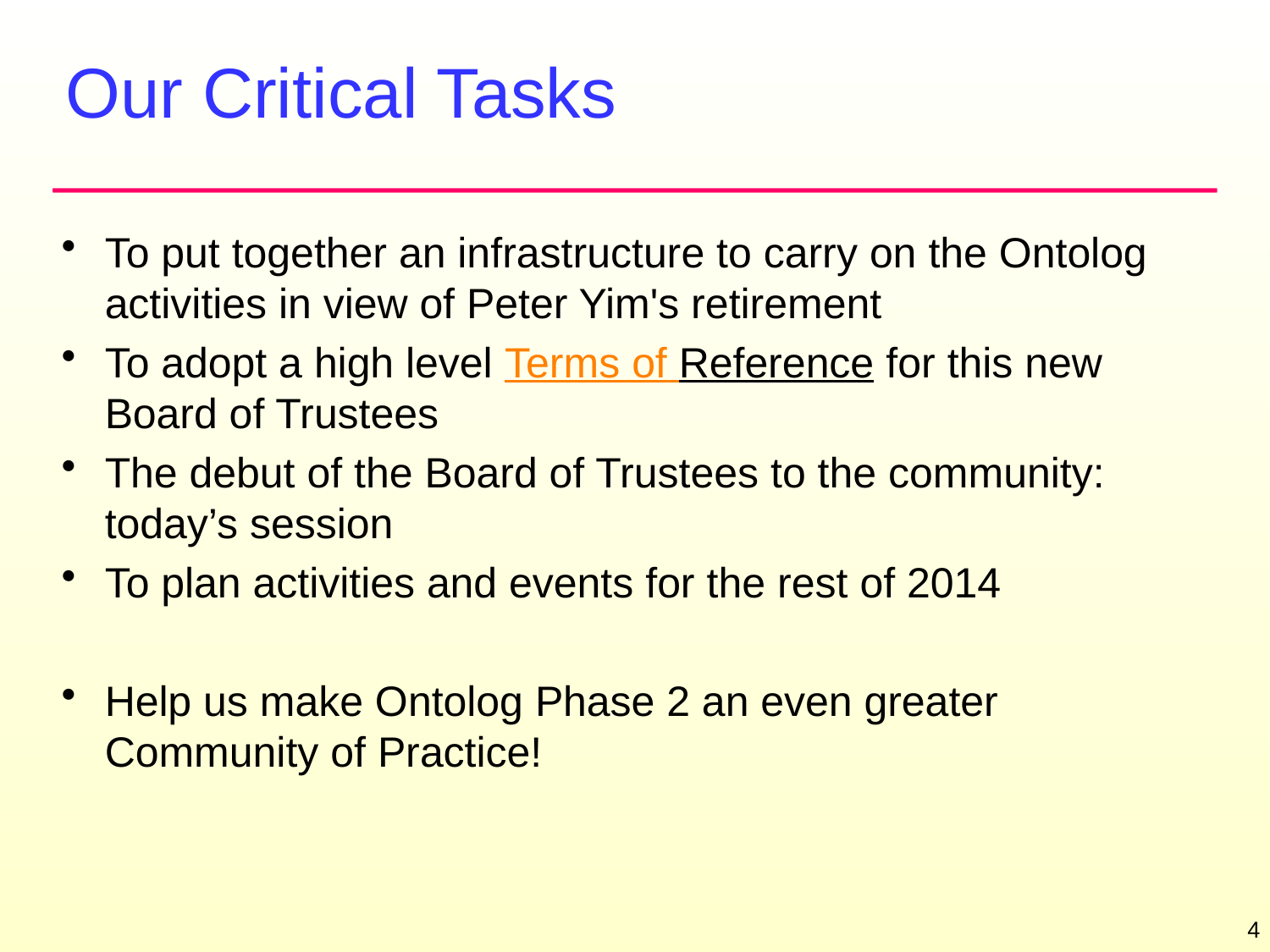

# Our Critical Tasks
To put together an infrastructure to carry on the Ontolog activities in view of Peter Yim's retirement
To adopt a high level Terms of Reference for this new Board of Trustees
The debut of the Board of Trustees to the community: today’s session
To plan activities and events for the rest of 2014

Help us make Ontolog Phase 2 an even greater Community of Practice!
4